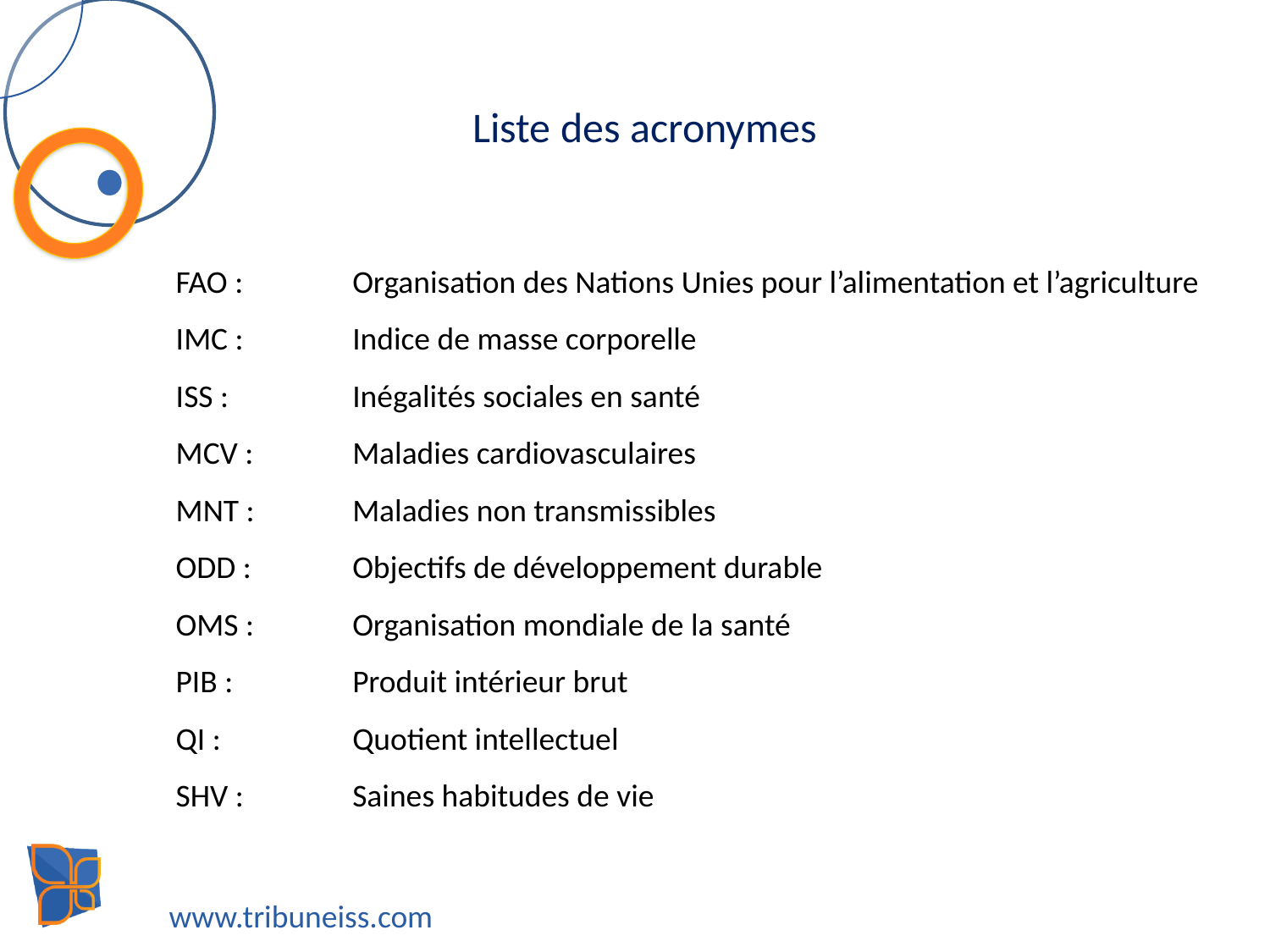

Liste des acronymes
FAO : 	Organisation des Nations Unies pour l’alimentation et l’agriculture
IMC : 	Indice de masse corporelle
ISS : 	Inégalités sociales en santé
MCV : 	Maladies cardiovasculaires
MNT : 	Maladies non transmissibles
ODD : 	Objectifs de développement durable
OMS : 	Organisation mondiale de la santé
PIB : 	Produit intérieur brut
QI : 	Quotient intellectuel
SHV : 	Saines habitudes de vie